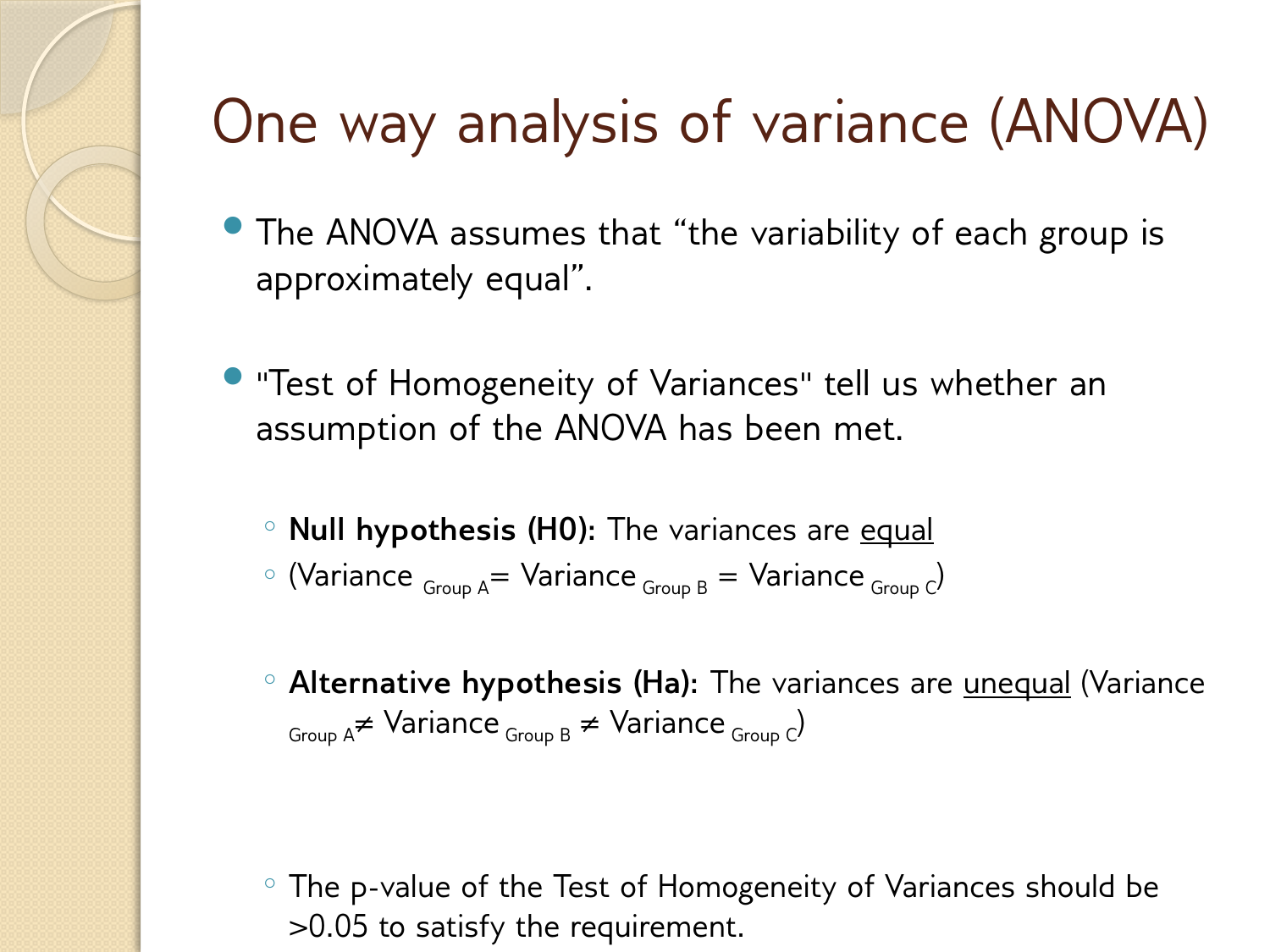

# One way analysis of variance (ANOVA)
The ANOVA assumes that “the variability of each group is approximately equal”.

"Test of Homogeneity of Variances" tell us whether an assumption of the ANOVA has been met.

Null hypothesis (H0): The variances are equal
(Variance Group A= Variance Group B = Variance Group C)

Alternative hypothesis (Ha): The variances are unequal (Variance Group A≠ Variance Group B ≠ Variance Group C)

The p-value of the Test of Homogeneity of Variances should be >0.05 to satisfy the requirement.